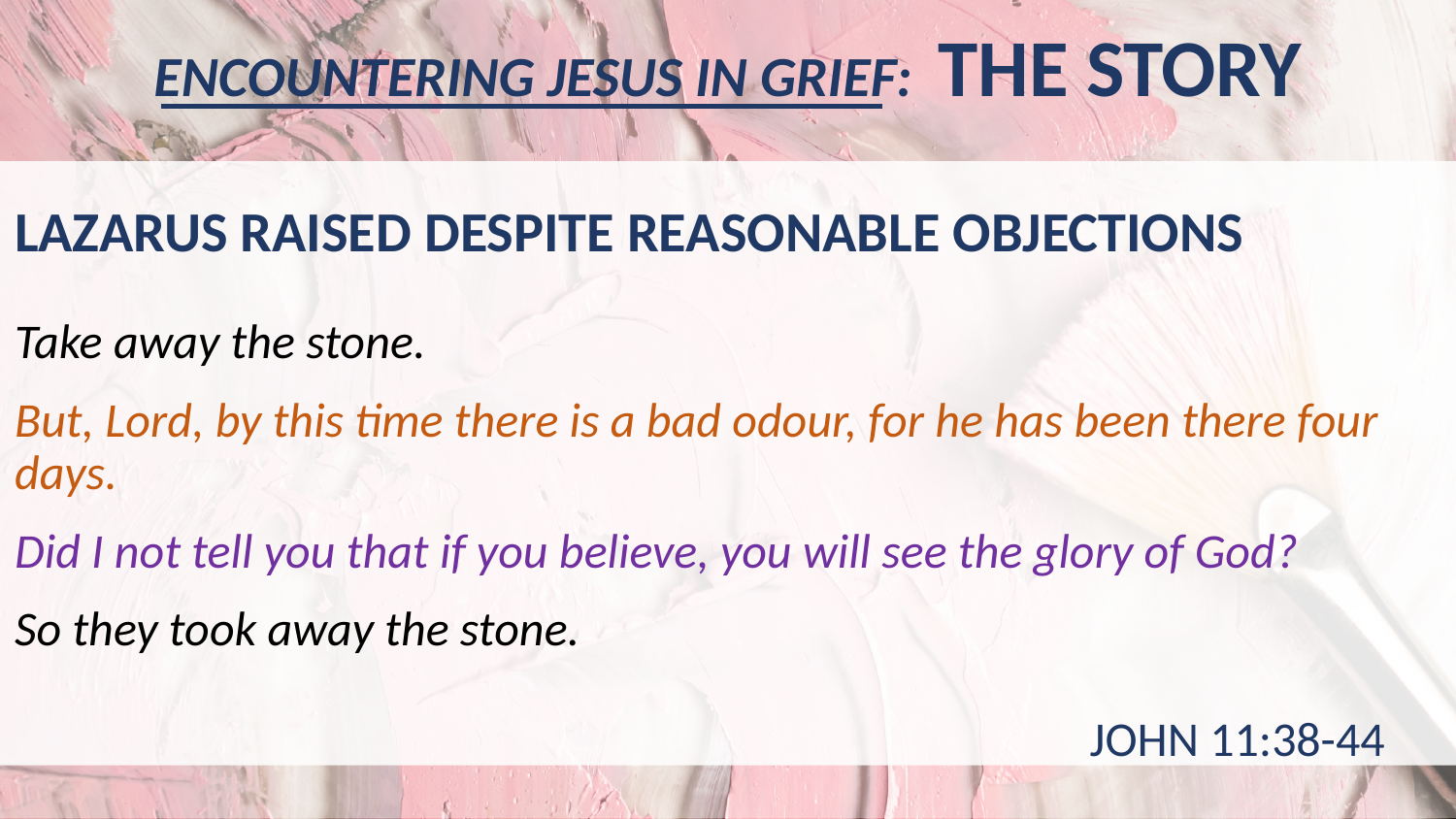

ENCOUNTERING JESUS IN GRIEF:  THE STORY

LAZARUS RAISED DESPITE REASONABLE OBJECTIONS

Take away the stone.

But, Lord, by this time there is a bad odour, for he has been there four days.

Did I not tell you that if you believe, you will see the glory of God?

So they took away the stone.

JOHN 11:38-44